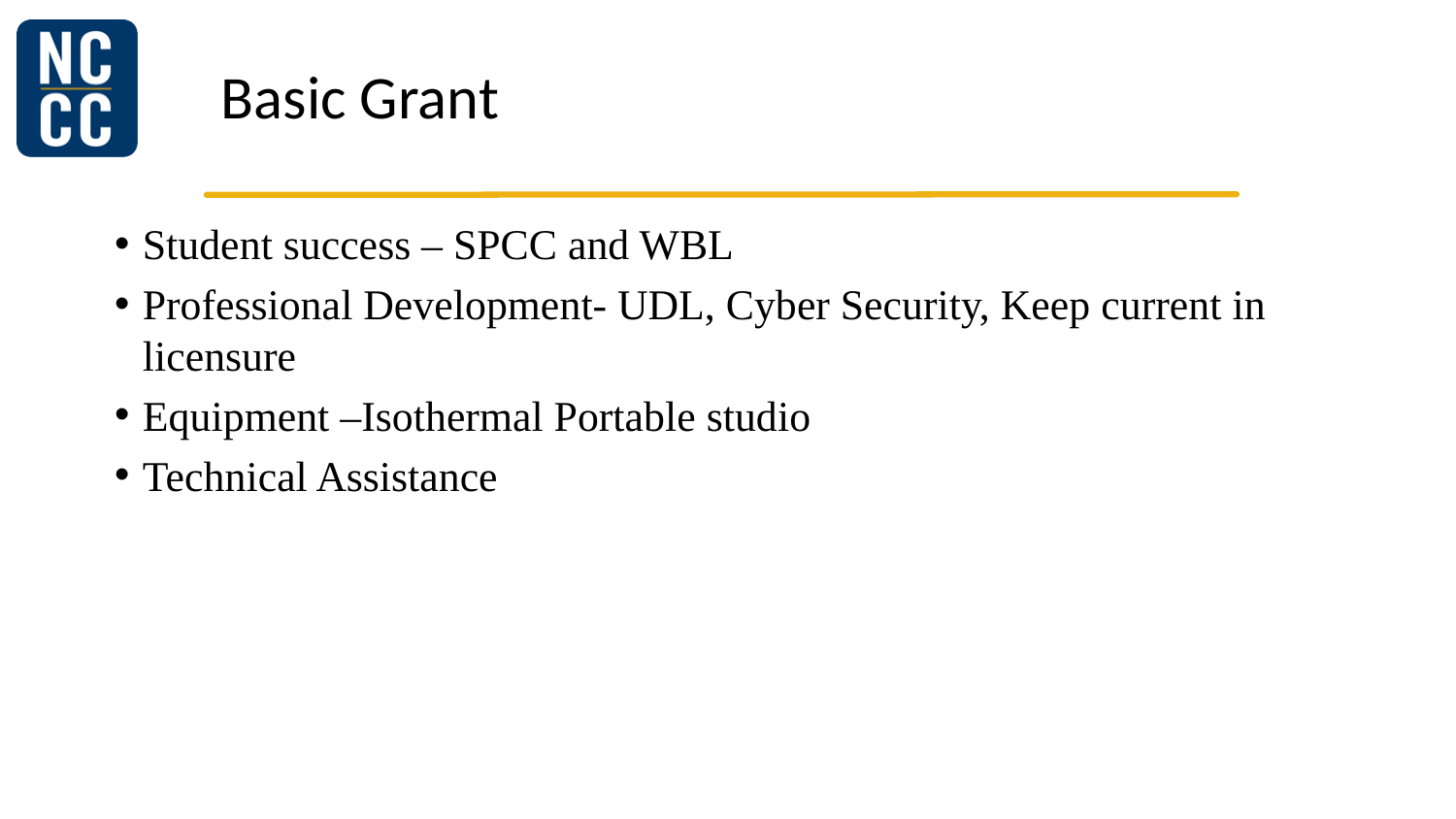

# Basic Grant
Student success – SPCC and WBL
Professional Development- UDL, Cyber Security, Keep current in licensure
Equipment –Isothermal Portable studio
Technical Assistance